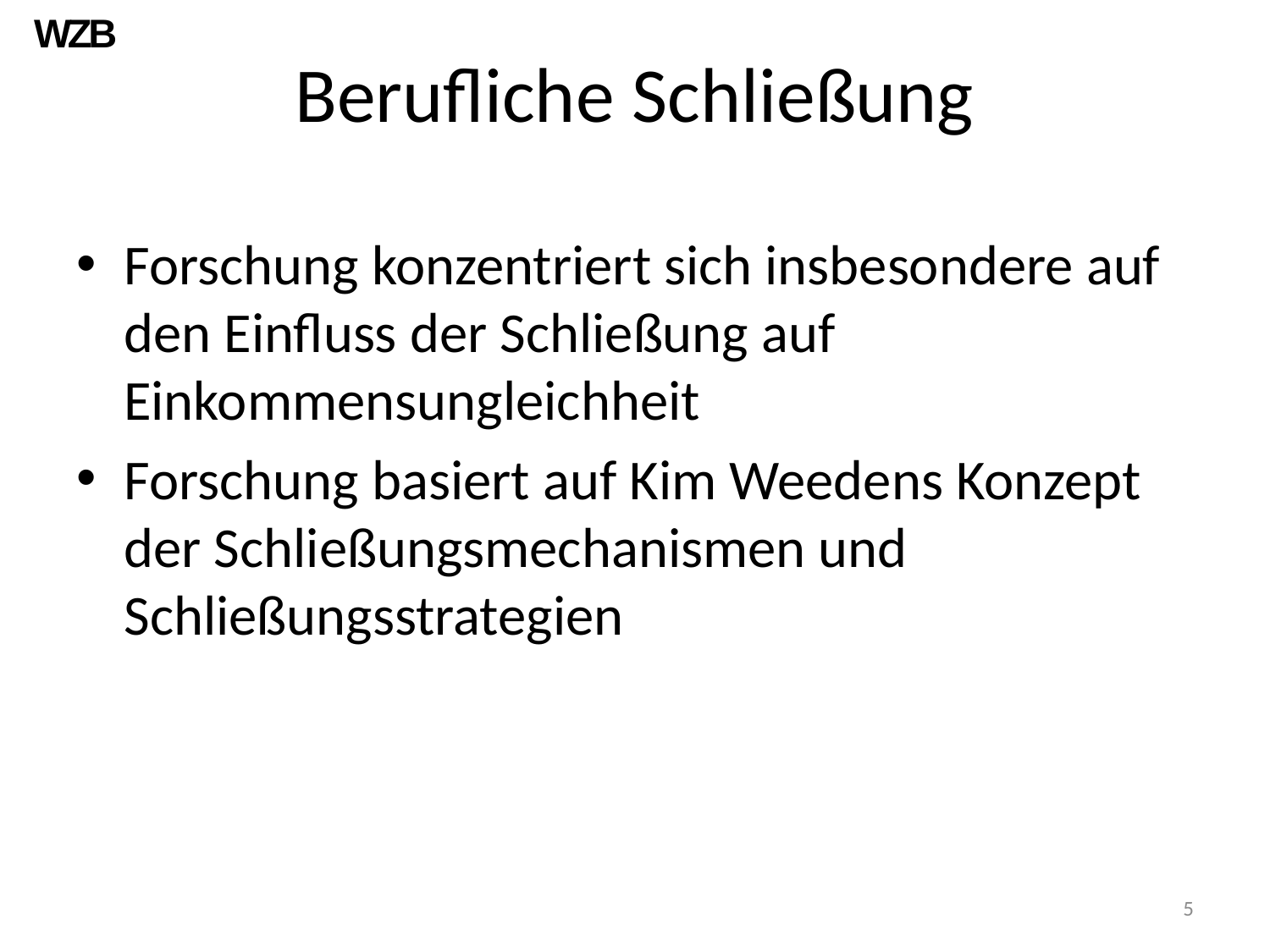

# Berufliche Schließung
Forschung konzentriert sich insbesondere auf den Einfluss der Schließung auf Einkommensungleichheit
Forschung basiert auf Kim Weedens Konzept der Schließungsmechanismen und Schließungsstrategien
5